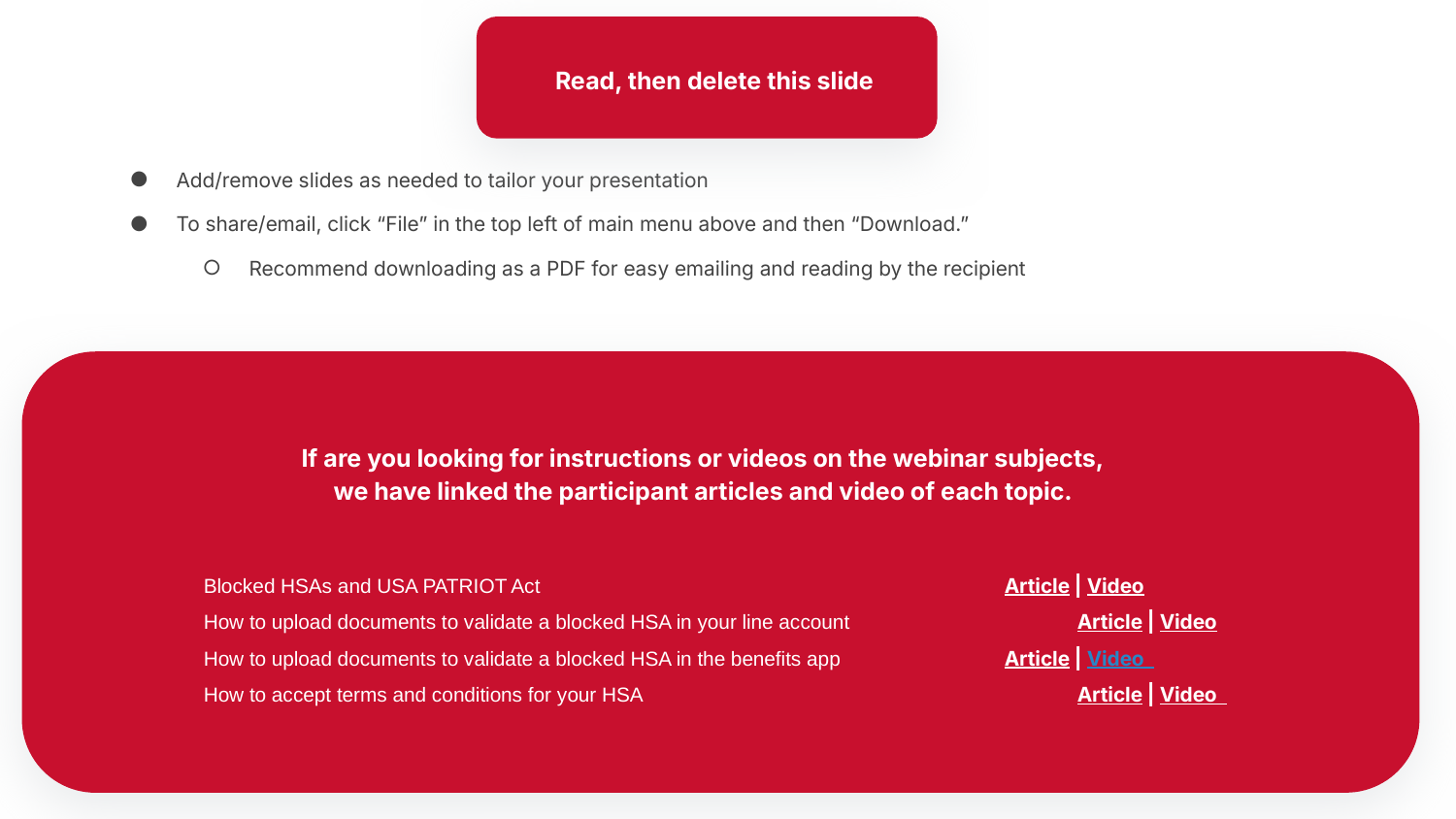

Read, then delete this slide
Add/remove slides as needed to tailor your presentation
To share/email, click “File” in the top left of main menu above and then “Download.”
Recommend downloading as a PDF for easy emailing and reading by the recipient
If are you looking for instructions or videos on the webinar subjects,
we have linked the participant articles and video of each topic.

Blocked HSAs and USA PATRIOT Act				Article | Video
	How to upload documents to validate a blocked HSA in your line account		Article | Video
How to upload documents to validate a blocked HSA in the benefits app		Article | Video
	How to accept terms and conditions for your HSA			Article | Video